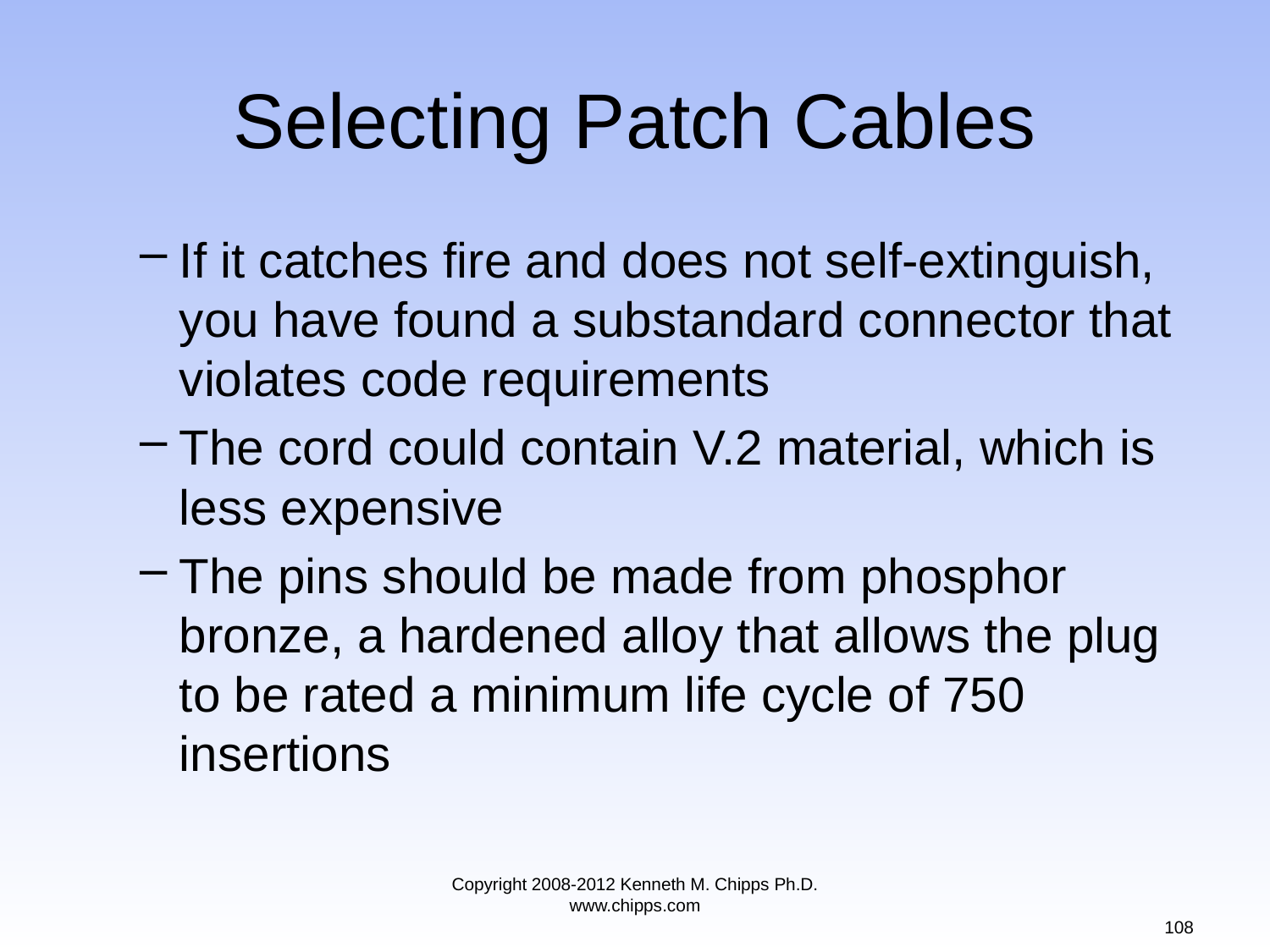

# Selecting Patch Cables
If it catches fire and does not self-extinguish, you have found a substandard connector that violates code requirements
The cord could contain V.2 material, which is less expensive
The pins should be made from phosphor bronze, a hardened alloy that allows the plug to be rated a minimum life cycle of 750 insertions
Copyright 2008-2012 Kenneth M. Chipps Ph.D. www.chipps.com

108